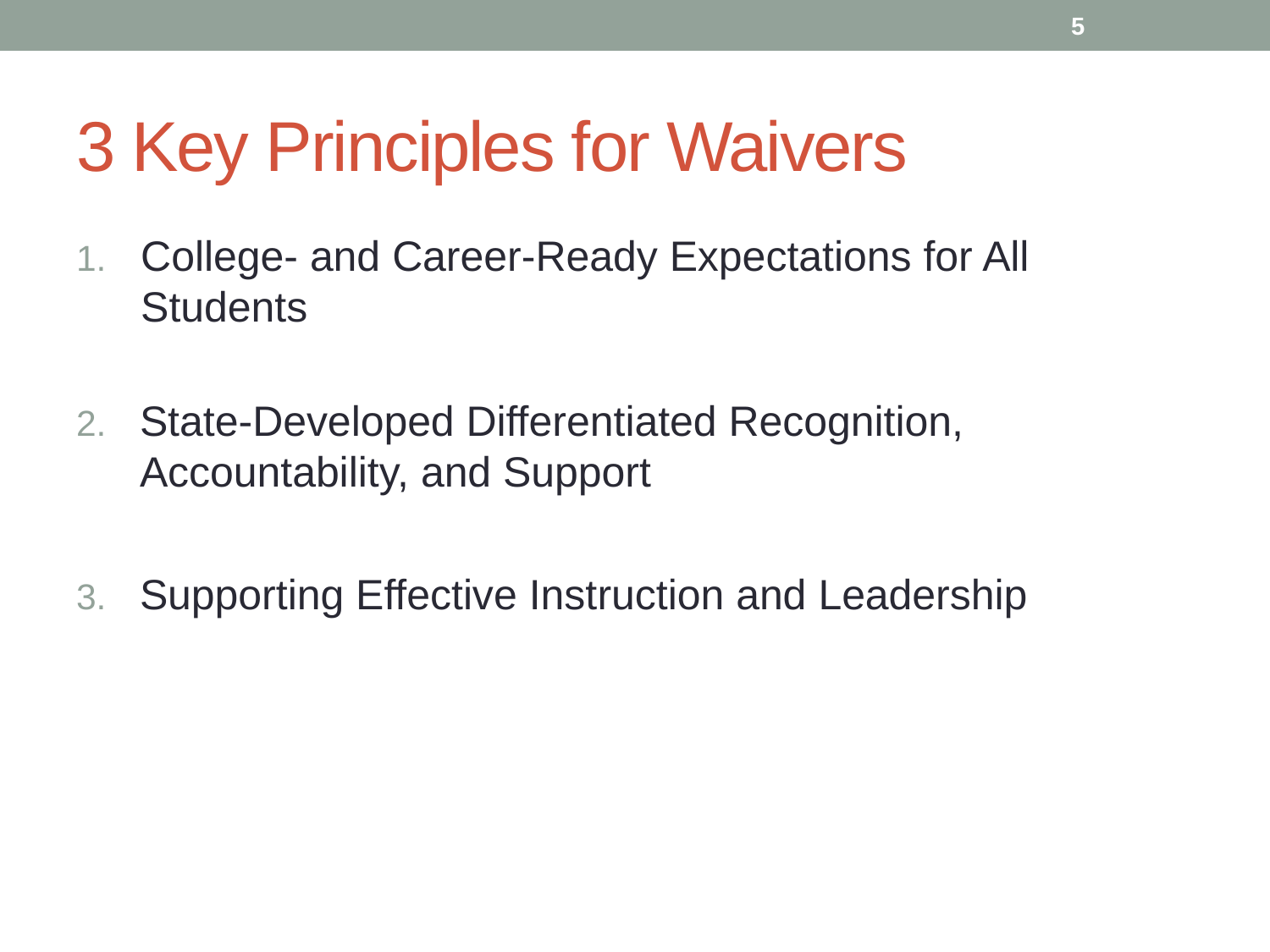

5
# 3 Key Principles for Waivers
College- and Career-Ready Expectations for All Students
State-Developed Differentiated Recognition, Accountability, and Support
Supporting Effective Instruction and Leadership